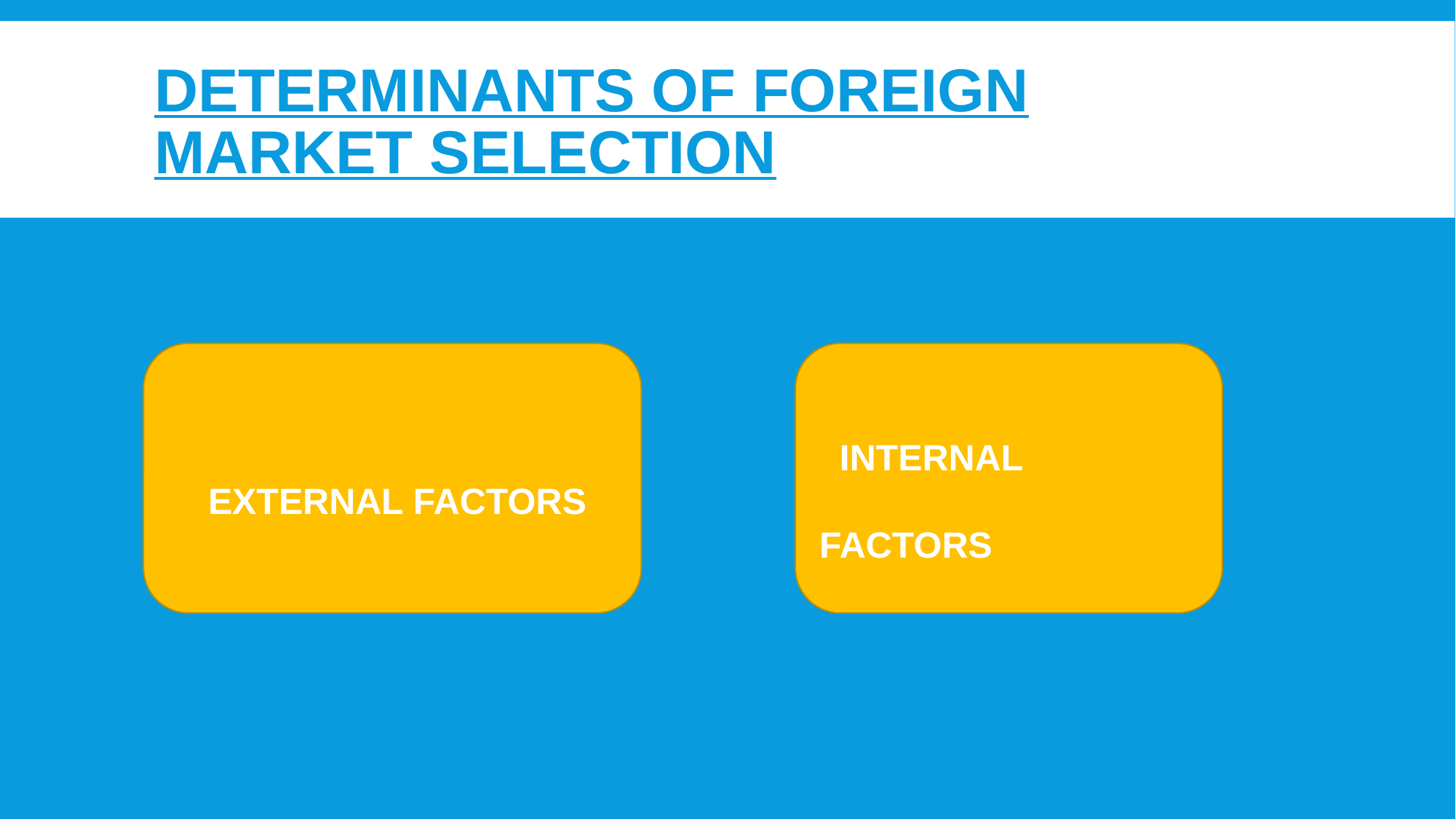

# Determinants of foreign market selection

    EXTERNAL FACTORS
  INTERNAL FACTORS